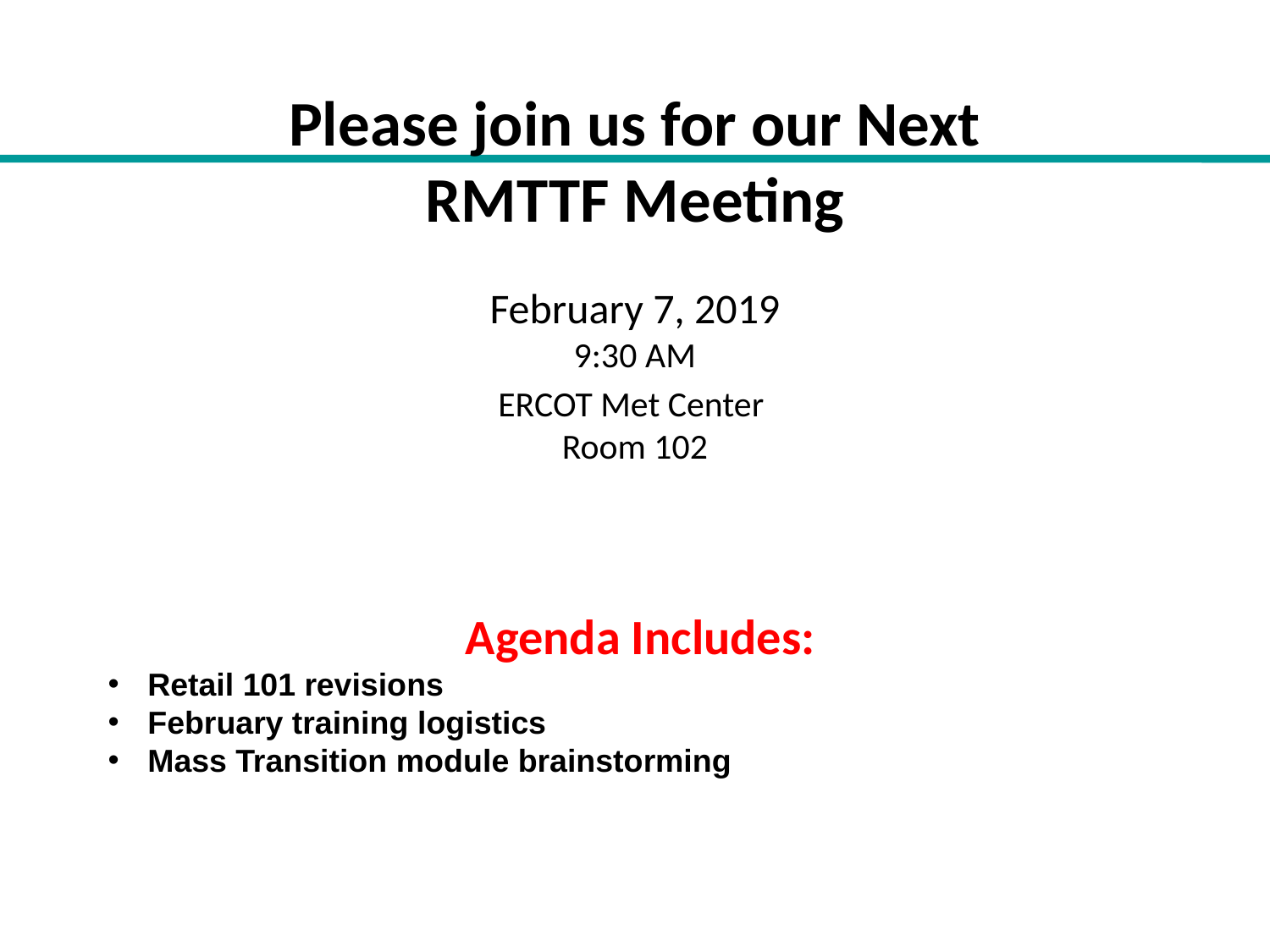

# Please join us for our Next RMTTF Meeting
February 7, 2019
9:30 AM
ERCOT Met Center
Room 102

Agenda Includes:
Retail 101 revisions
February training logistics
Mass Transition module brainstorming